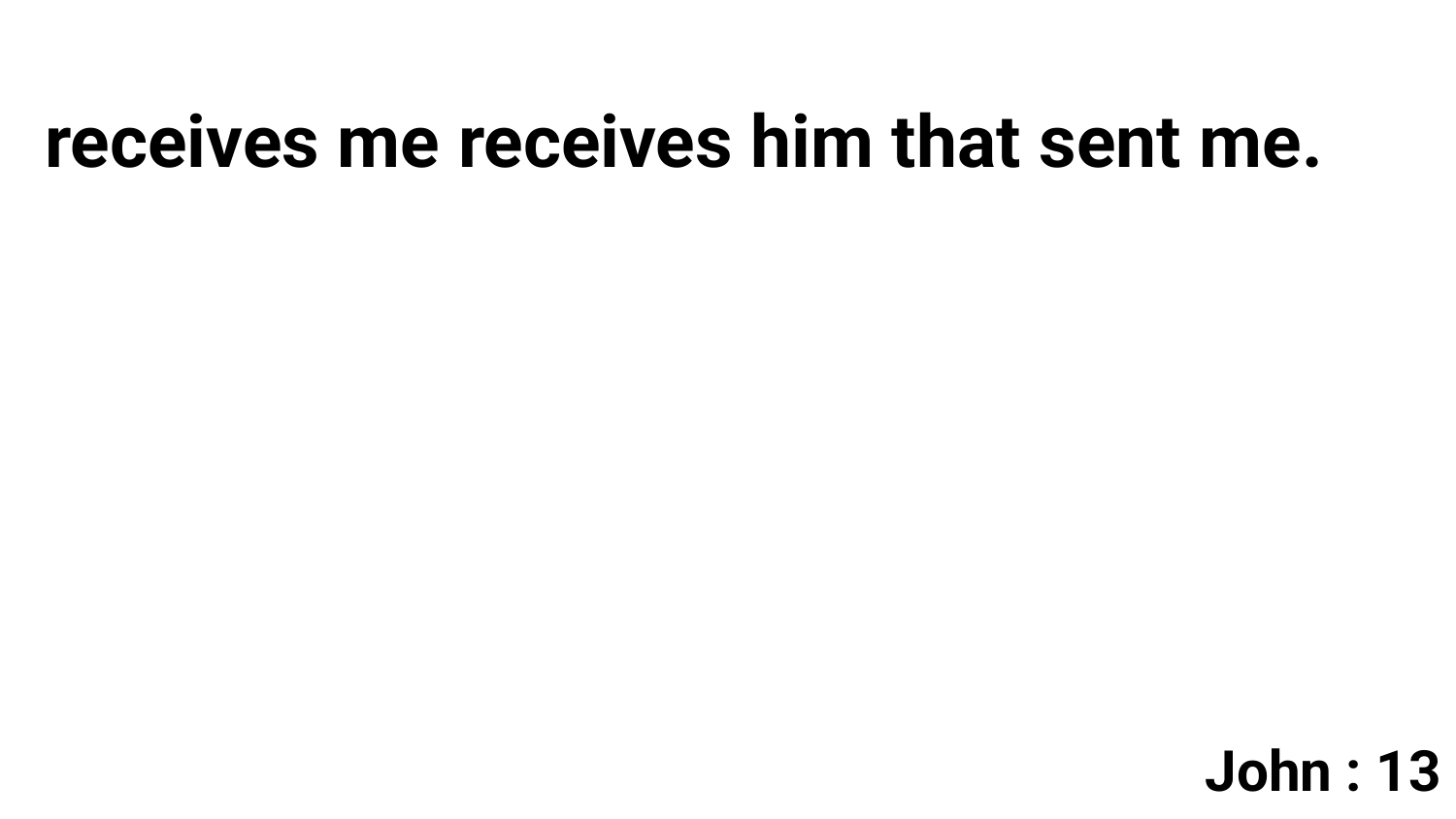

receives me receives him that sent me.
John : 13